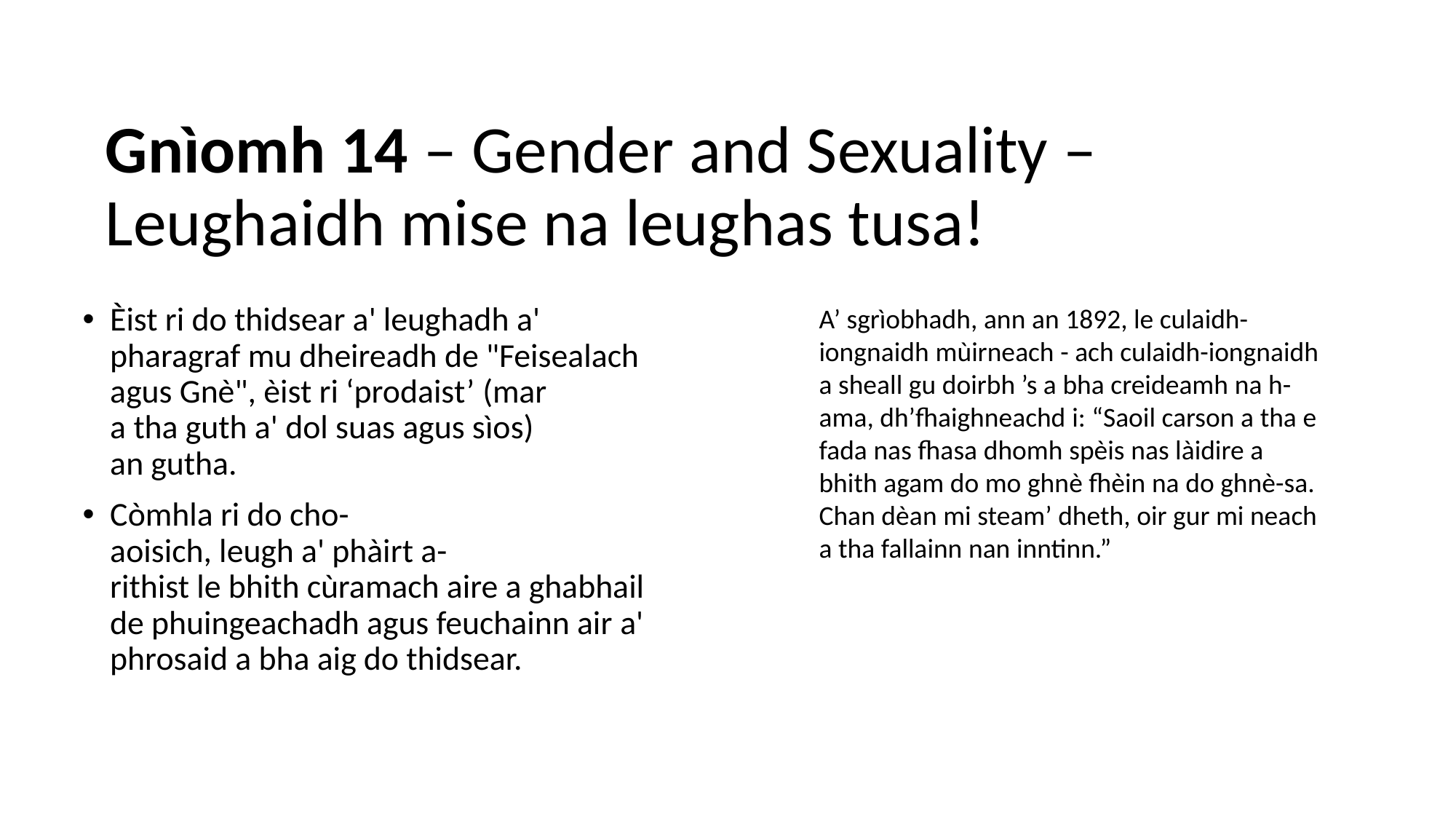

# Gnìomh 14 – Gender and Sexuality – Leughaidh mise na leughas tusa!
Èist ri do thidsear a' leughadh a' pharagraf mu dheireadh de "Feisealach agus Gnè", èist ri ‘prodaist’ (mar a tha guth a' dol suas agus sìos) an gutha.
Còmhla ri do cho-aoisich, leugh a' phàirt a-rithist le bhith cùramach aire a ghabhail de phuingeachadh agus feuchainn air a' phrosaid a bha aig do thidsear.
A’ sgrìobhadh, ann an 1892, le culaidh-iongnaidh mùirneach - ach culaidh-iongnaidh a sheall gu doirbh ’s a bha creideamh na h-ama, dh’fhaighneachd i: “Saoil carson a tha e fada nas fhasa dhomh spèis nas làidire a bhith agam do mo ghnè fhèin na do ghnè-sa. Chan dèan mi steam’ dheth, oir gur mi neach a tha fallainn nan inntinn.”